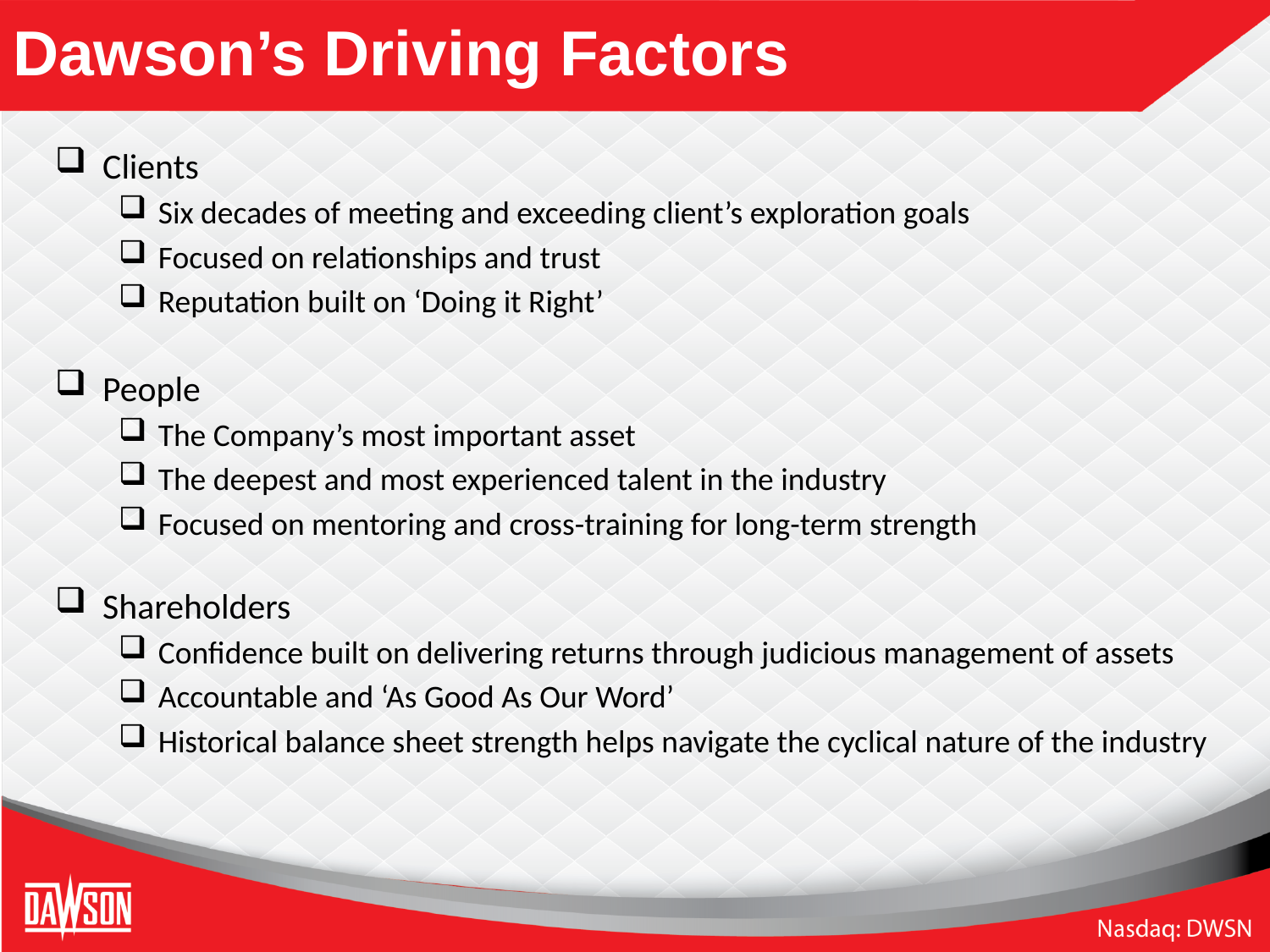

# Dawson’s Driving Factors
Clients
Six decades of meeting and exceeding client’s exploration goals
Focused on relationships and trust
Reputation built on ‘Doing it Right’

People
The Company’s most important asset
The deepest and most experienced talent in the industry
Focused on mentoring and cross-training for long-term strength

Shareholders
Confidence built on delivering returns through judicious management of assets
Accountable and ‘As Good As Our Word’
Historical balance sheet strength helps navigate the cyclical nature of the industry